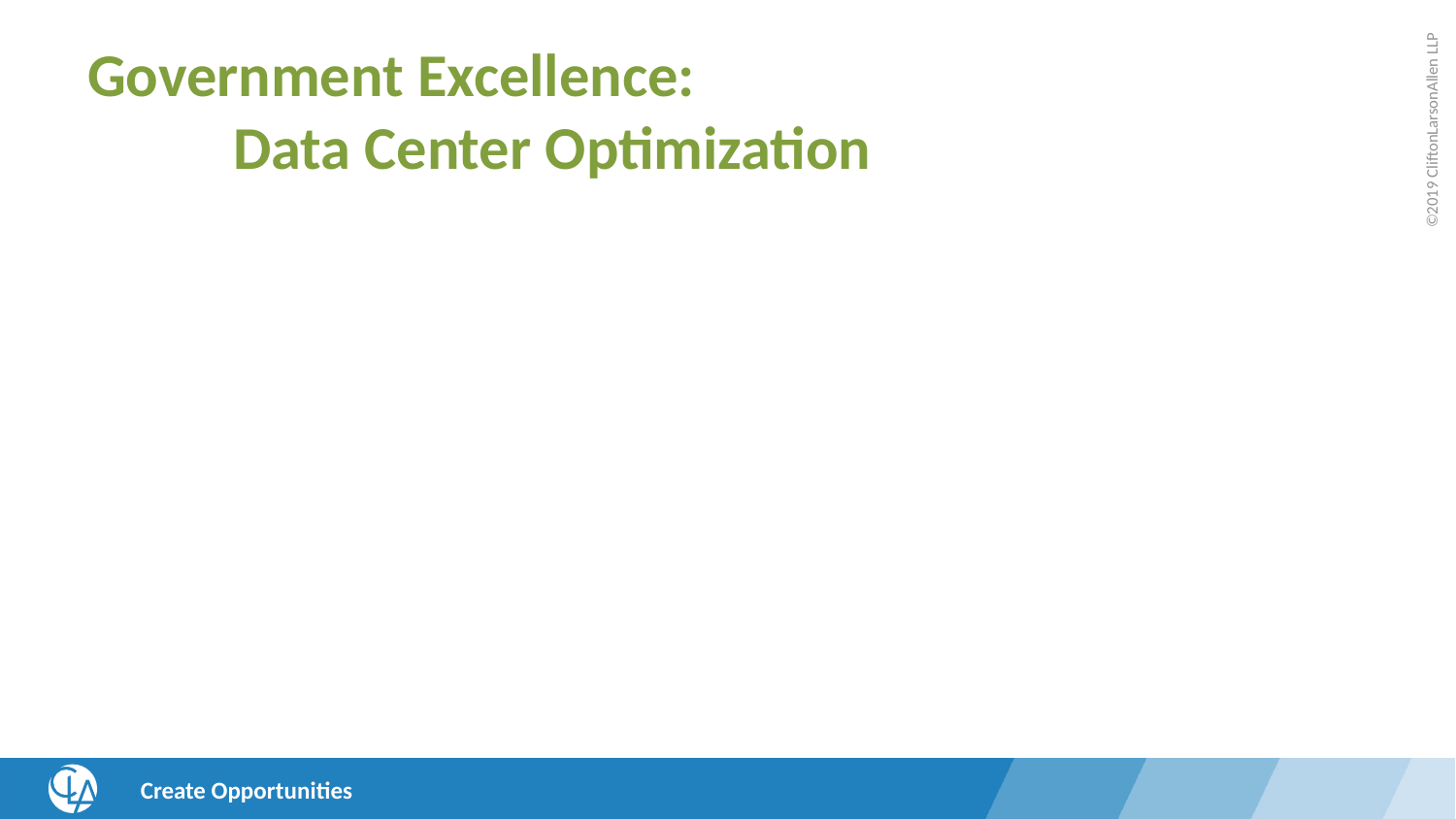

# Government Excellence: Data Center Optimization

$   Per DoE, average government data center has 100 to 200 times the energy consumption of a commercial building.

$   While reported server utilization rates as low as 5 percent across the federal government’s servers.

$   Government paid $450m for electricity costs on 1000 Data Centers.